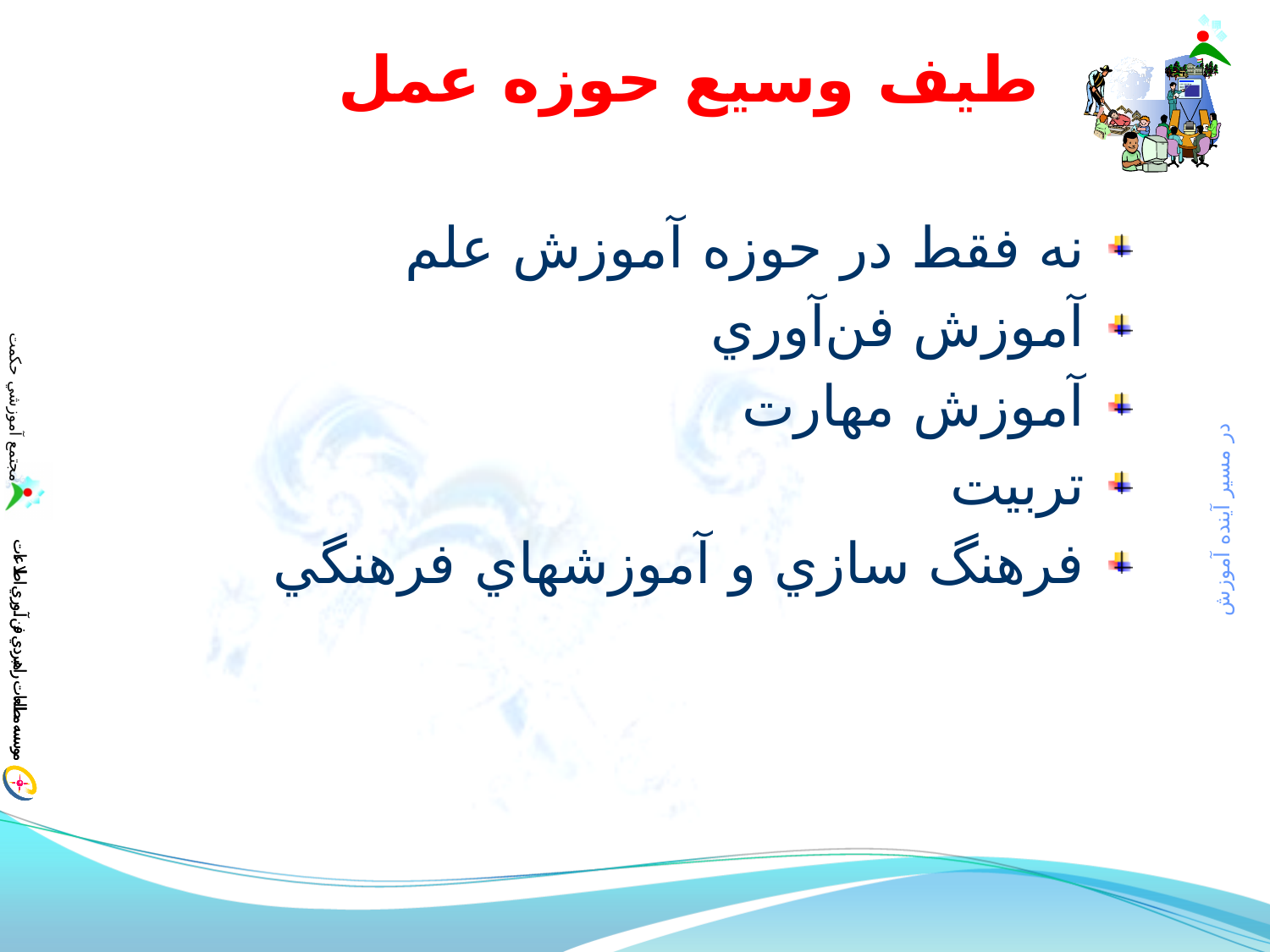

# طيف وسيع حوزه عمل
نه فقط در حوزه آموزش علم
آموزش فن‌آوري
آموزش مهارت
تربيت
فرهنگ سازي و آموزشهاي فرهنگي